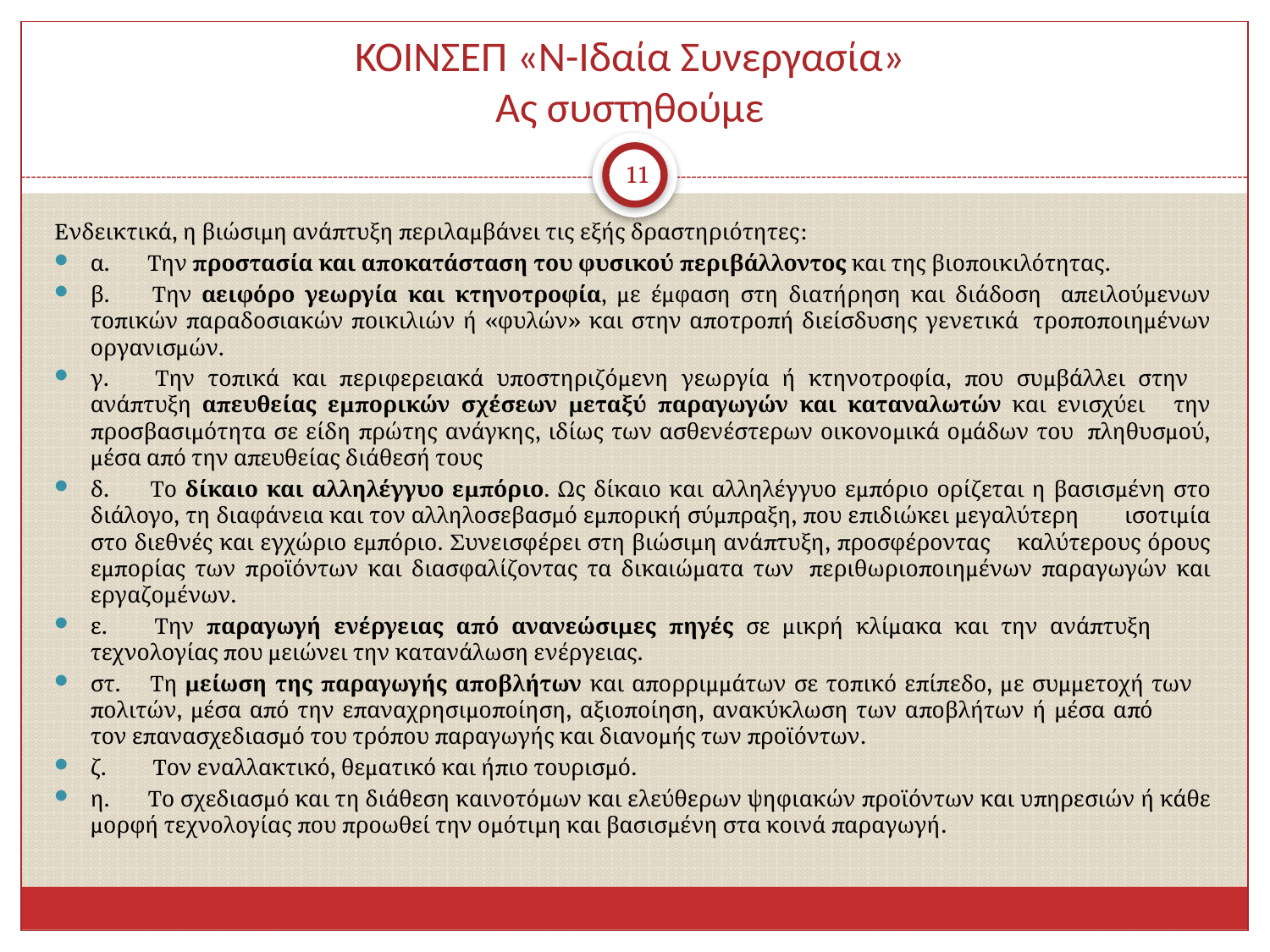

# ΚΟΙΝΣΕΠ «Ν-Ιδαία Συνεργασία» Ας συστηθούμε
11
Ενδεικτικά, η βιώσιμη ανάπτυξη περιλαμβάνει τις εξής δραστηριότητες:
α. 	Την προστασία και αποκατάσταση του φυσικού περιβάλλοντος και της βιοποικιλότητας.
β. 	Την αειφόρο γεωργία και κτηνοτροφία, με έμφαση στη διατήρηση και διάδοση 	απειλούμενων τοπικών παραδοσιακών ποικιλιών ή «φυλών» και στην αποτροπή διείσδυσης γενετικά 	τροποποιημένων οργανισμών.
γ. 	Την τοπικά και περιφερειακά υποστηριζόμενη γεωργία ή κτηνοτροφία, που συμβάλλει στην 	ανάπτυξη απευθείας εμπορικών σχέσεων μεταξύ παραγωγών και καταναλωτών και ενισχύει 	την προσβασιμότητα σε είδη πρώτης ανάγκης, ιδίως των ασθενέστερων οικονομικά ομάδων του 	πληθυσμού, μέσα από την απευθείας διάθεσή τους
δ. 	Το δίκαιο και αλληλέγγυο εμπόριο. Ως δίκαιο και αλληλέγγυο εμπόριο ορίζεται η βασισμένη στο 	διάλογο, τη διαφάνεια και τον αλληλοσεβασμό εμπορική σύμπραξη, που επιδιώκει μεγαλύτερη 	ισοτιμία στο διεθνές και εγχώριο εμπόριο. Συνεισφέρει στη βιώσιμη ανάπτυξη, προσφέροντας 	καλύτερους όρους εμπορίας των προϊόντων και διασφαλίζοντας τα δικαιώματα των 	περιθωριοποιημένων παραγωγών και εργαζομένων.
ε. 	Την παραγωγή ενέργειας από ανανεώσιμες πηγές σε μικρή κλίμακα και την ανάπτυξη 	τεχνολογίας που μειώνει την κατανάλωση ενέργειας.
στ. 	Τη μείωση της παραγωγής αποβλήτων και απορριμμάτων σε τοπικό επίπεδο, με συμμετοχή των 	πολιτών, μέσα από την επαναχρησιμοποίηση, αξιοποίηση, ανακύκλωση των αποβλήτων ή μέσα από 	τον επανασχεδιασμό του τρόπου παραγωγής και διανομής των προϊόντων.
ζ. 	 Τον εναλλακτικό, θεματικό και ήπιο τουρισμό.
η. 	Το σχεδιασμό και τη διάθεση καινοτόμων και ελεύθερων ψηφιακών προϊόντων και υπηρεσιών ή κάθε 	μορφή τεχνολογίας που προωθεί την ομότιμη και βασισμένη στα κοινά παραγωγή.